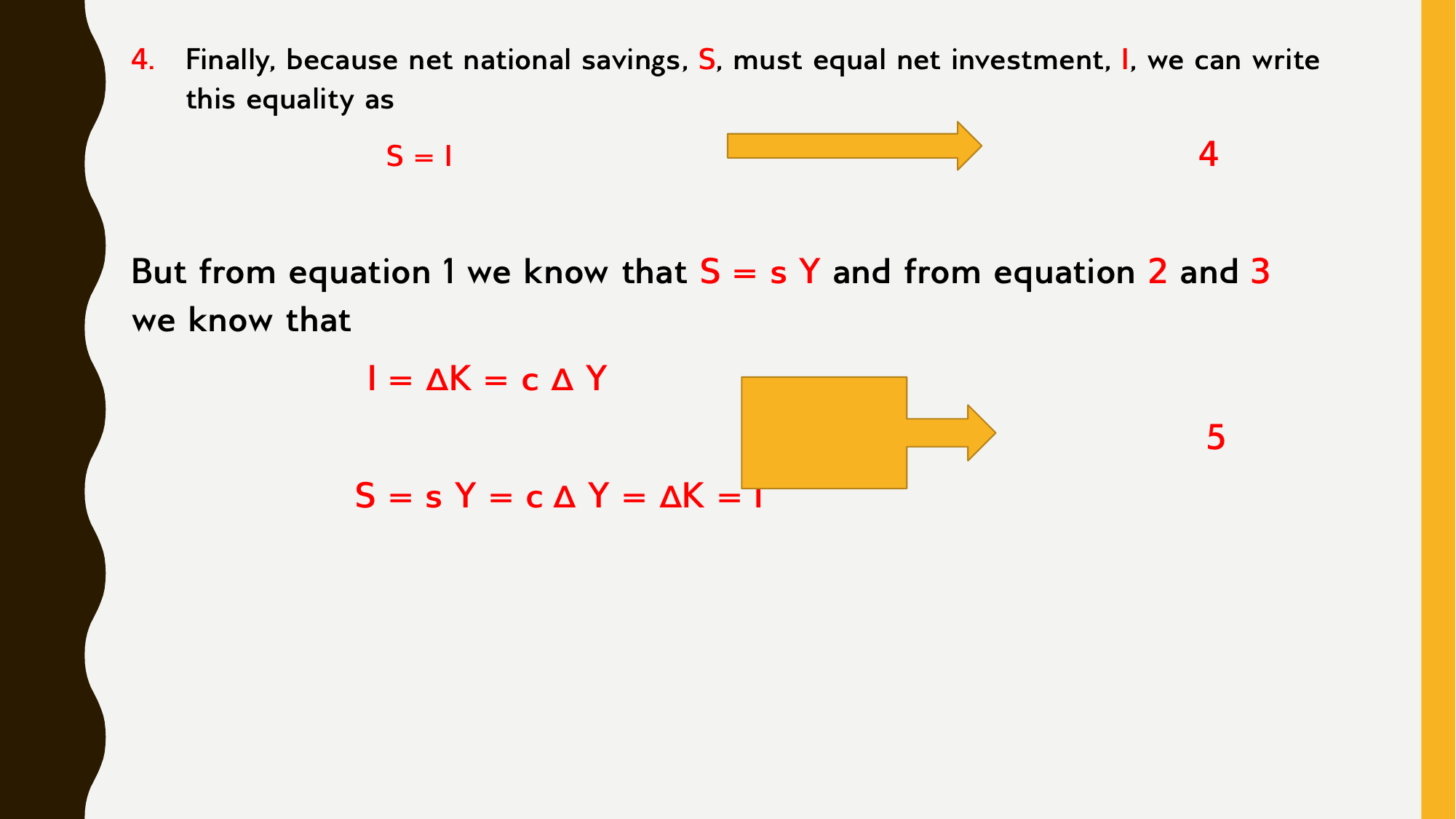

Finally, because net national savings, S, must equal net investment, I, we can write this equality as
                          S = I                                                                            4

But from equation 1 we know that S = s Y and from equation 2 and 3 we know that
                    I = ∆K = c ∆ Y
                                                                                           5
                   S = s Y = c ∆ Y = ∆K = I